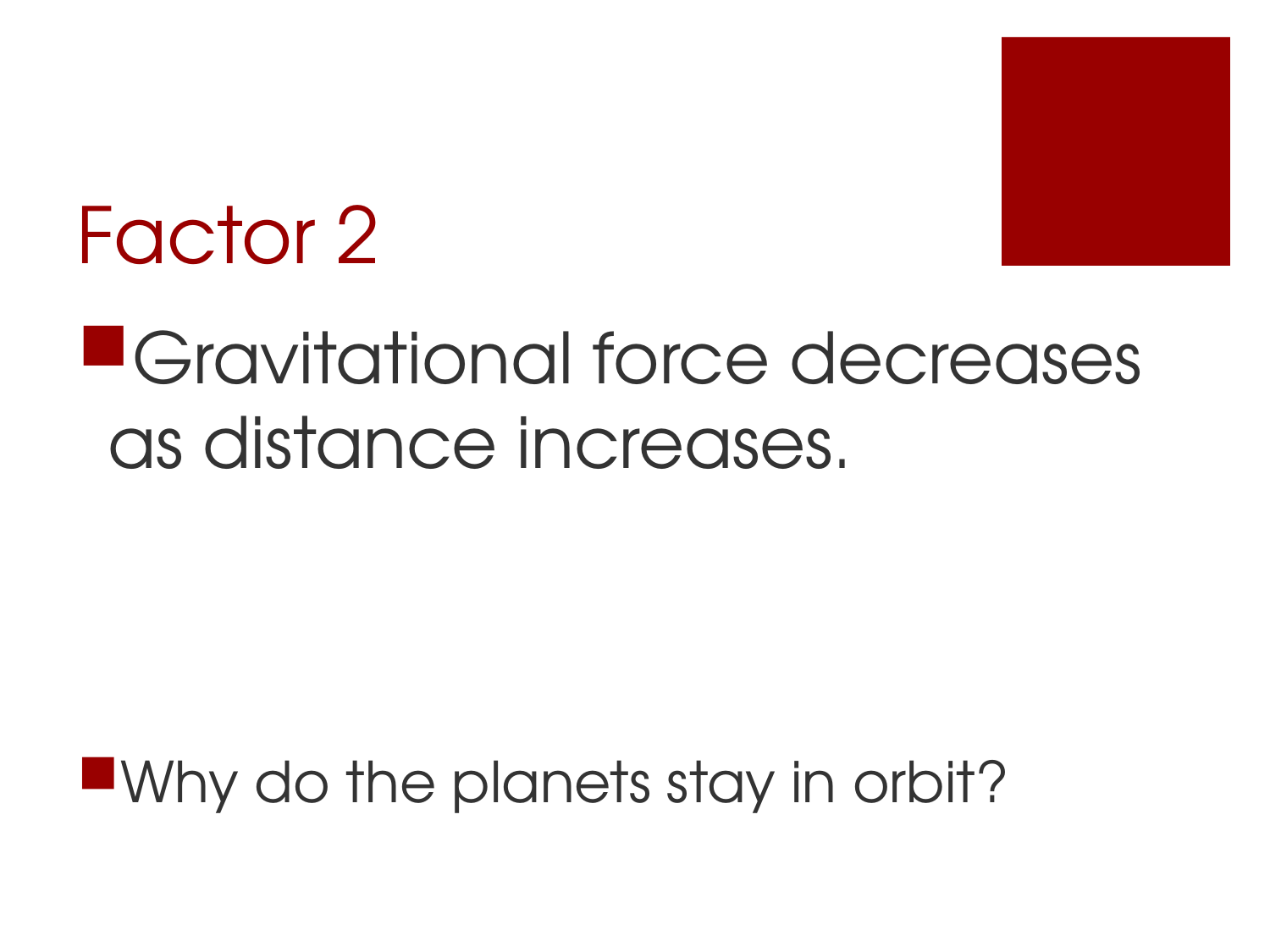

# Factor 2
Gravitational force decreases as distance increases.

Why do the planets stay in orbit?